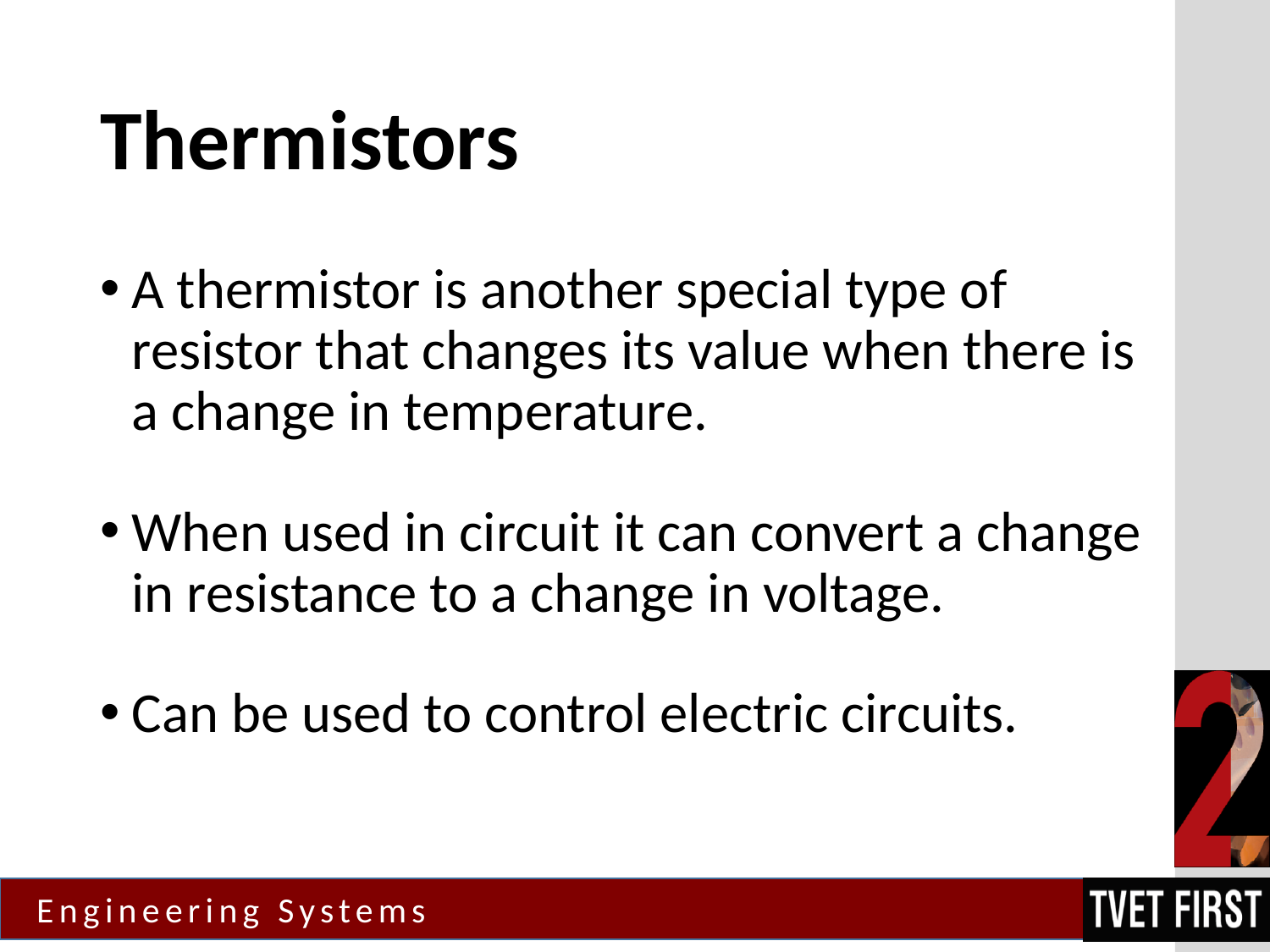

# Thermistors
A thermistor is another special type of resistor that changes its value when there is a change in temperature.
When used in circuit it can convert a change in resistance to a change in voltage.
Can be used to control electric circuits.